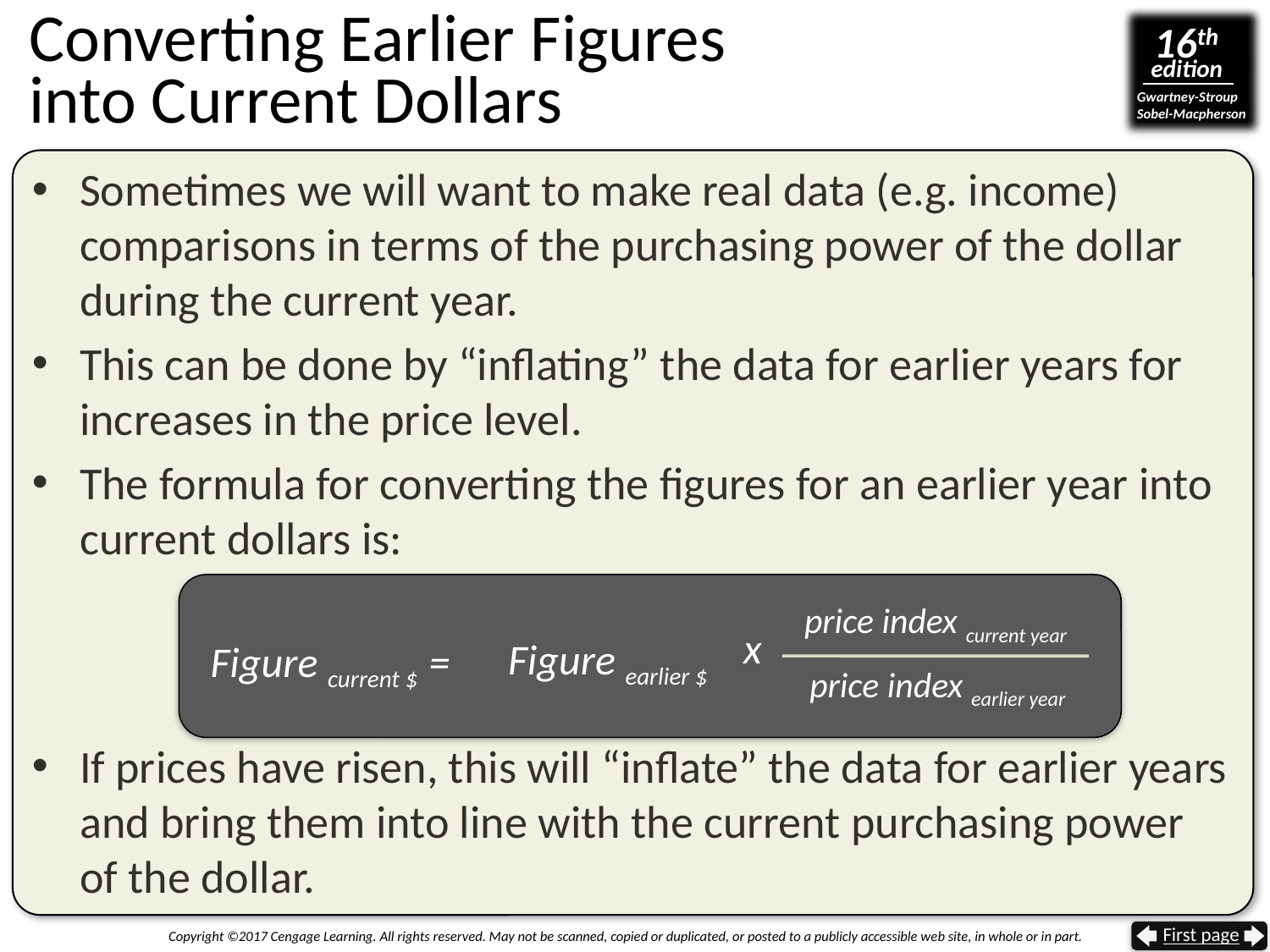

# Converting Earlier Figures into Current Dollars
Sometimes we will want to make real data (e.g. income) comparisons in terms of the purchasing power of the dollar during the current year.
This can be done by “inflating” the data for earlier years for increases in the price level.
The formula for converting the figures for an earlier year into current dollars is:
If prices have risen, this will “inflate” the data for earlier years and bring them into line with the current purchasing power of the dollar.

Figure current $  =
price index current year

price index earlier year
x
 Figure earlier $